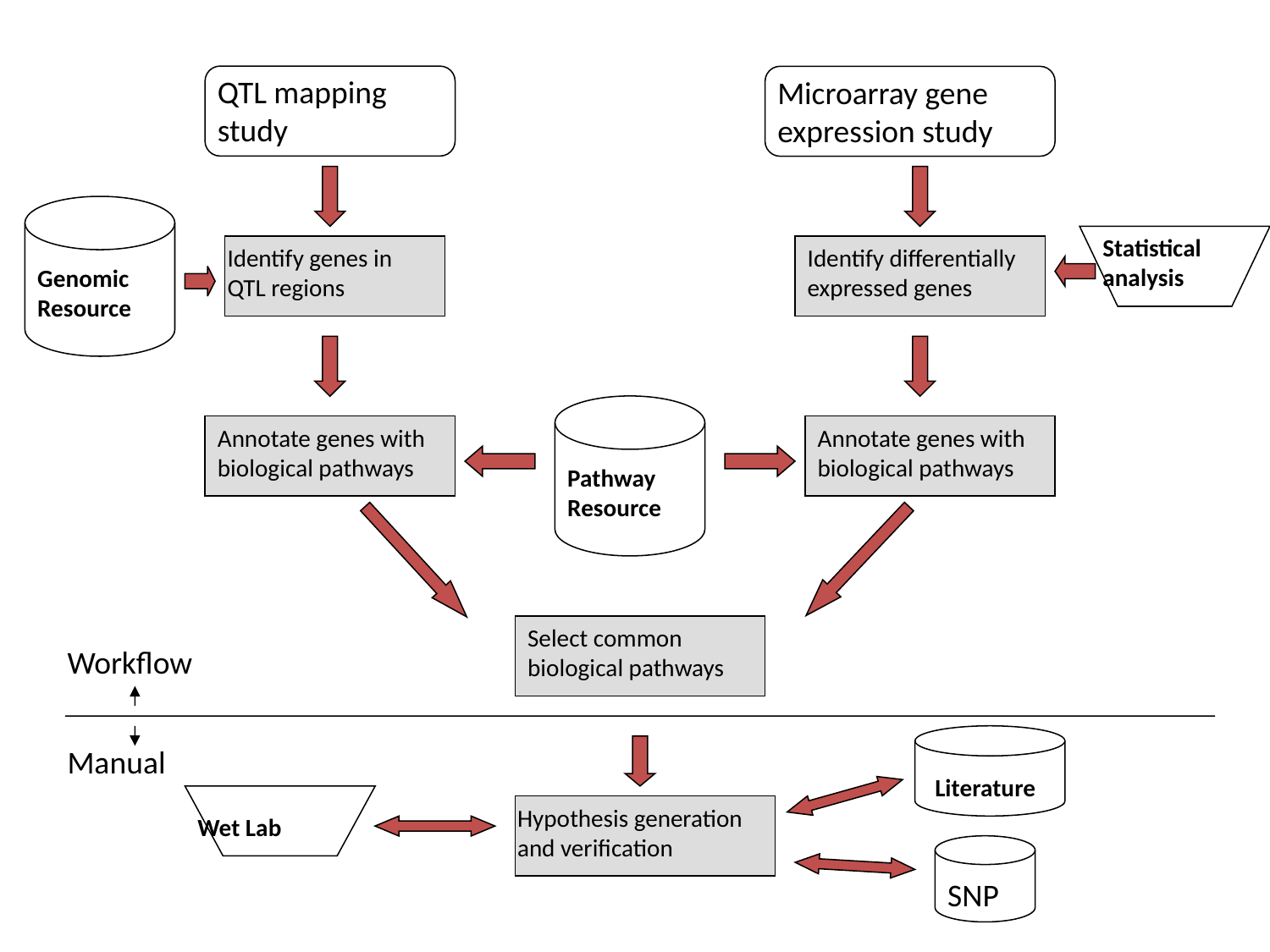

QTL mapping study

Microarray gene expression study

Statistical analysis
Identify genes in QTL regions

Identify differentially expressed genes
Genomic Resource

Annotate genes with biological pathways

Annotate genes with biological pathways

Pathway Resource

Select common biological pathways
Workflow

Literature
Manual

Hypothesis generation and verification

Wet Lab

SNP